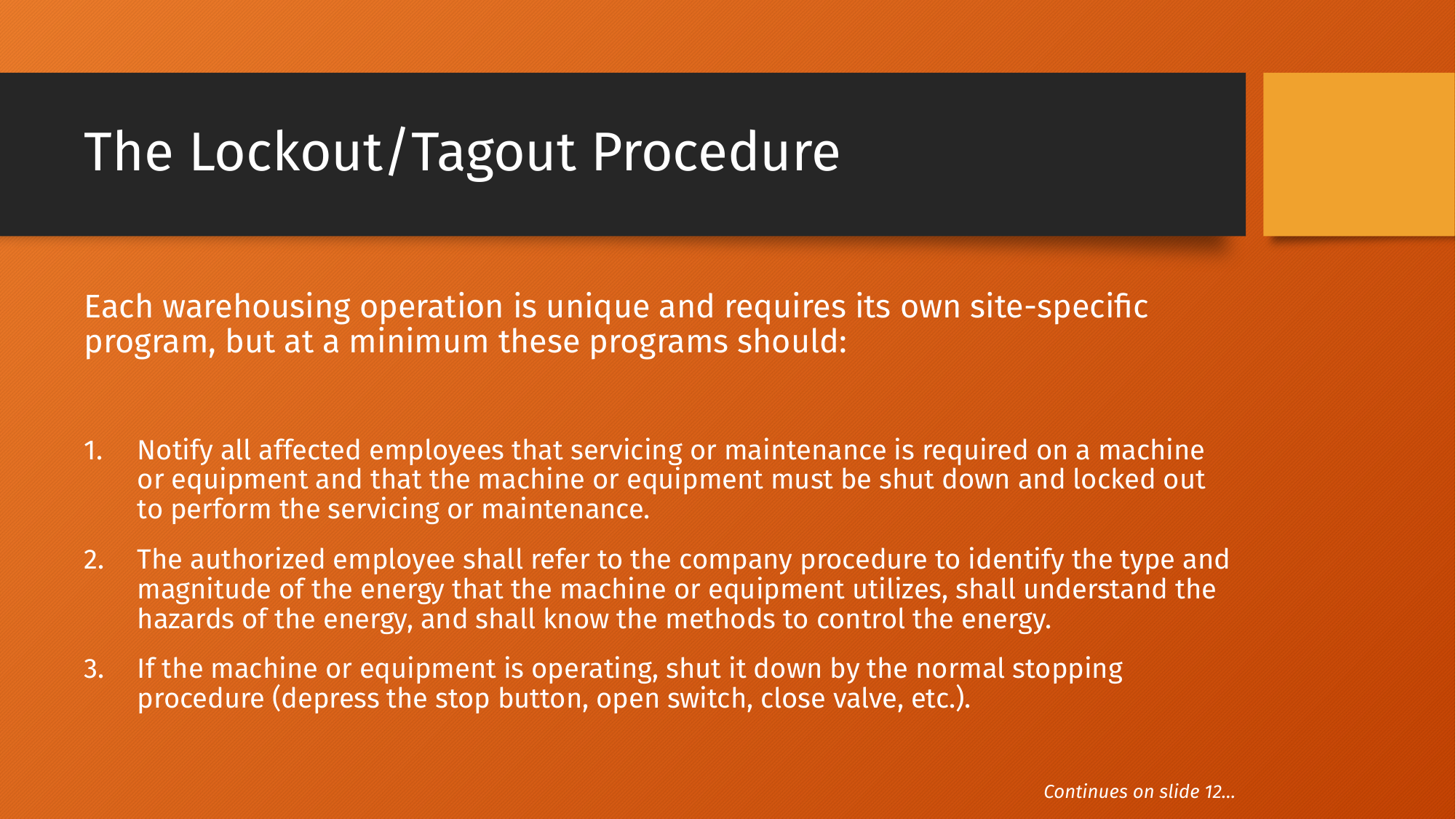

# The Lockout/Tagout Procedure
Each warehousing operation is unique and requires its own site-specific program, but at a minimum these programs should:

Notify all affected employees that servicing or maintenance is required on a machine or equipment and that the machine or equipment must be shut down and locked out to perform the servicing or maintenance.
The authorized employee shall refer to the company procedure to identify the type and magnitude of the energy that the machine or equipment utilizes, shall understand the hazards of the energy, and shall know the methods to control the energy.
If the machine or equipment is operating, shut it down by the normal stopping procedure (depress the stop button, open switch, close valve, etc.).

Continues on slide 12…